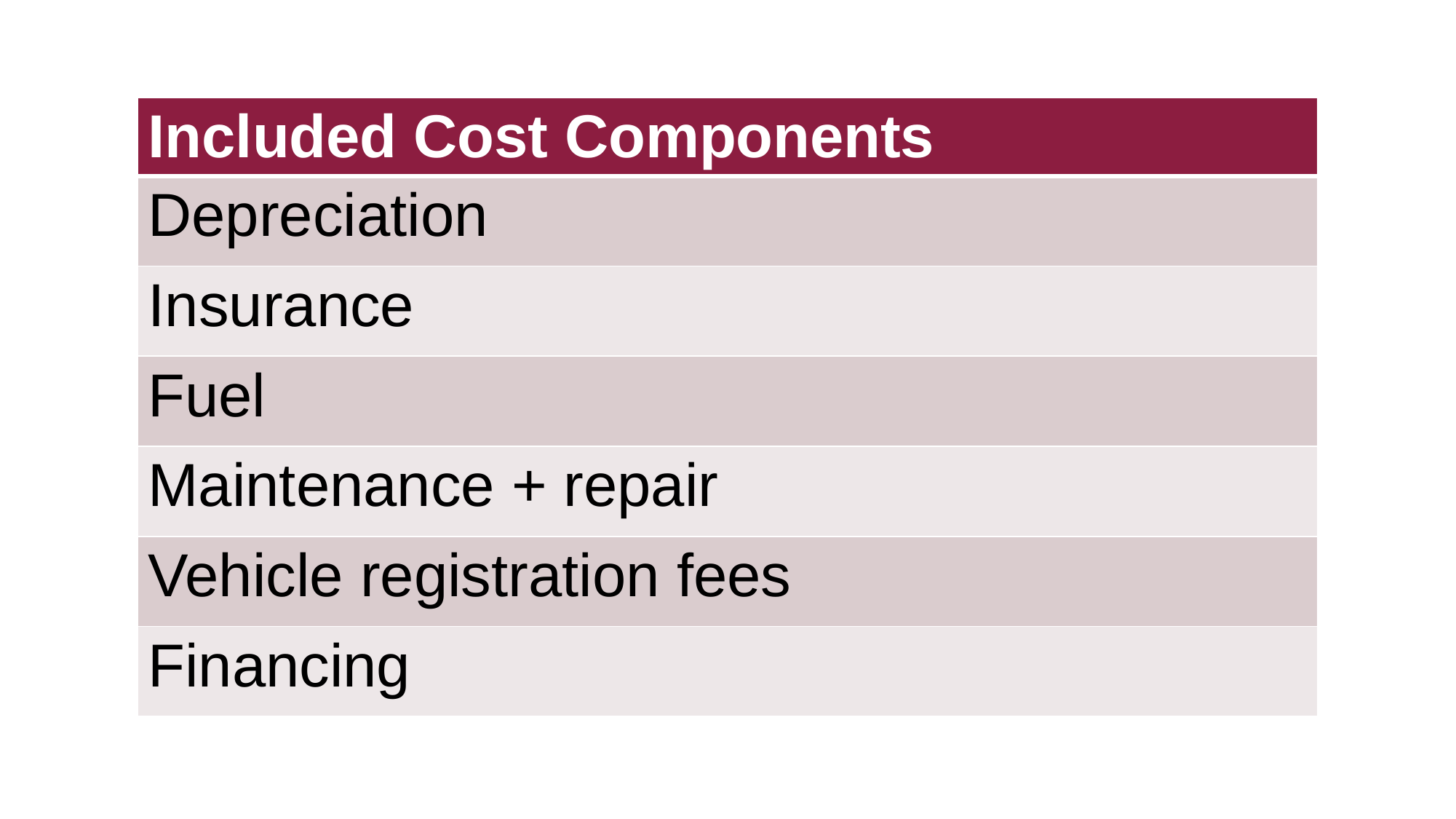

| Included Cost Components |
| --- |
| Depreciation |
| Insurance |
| Fuel |
| Maintenance + repair |
| Vehicle registration fees |
| Financing |